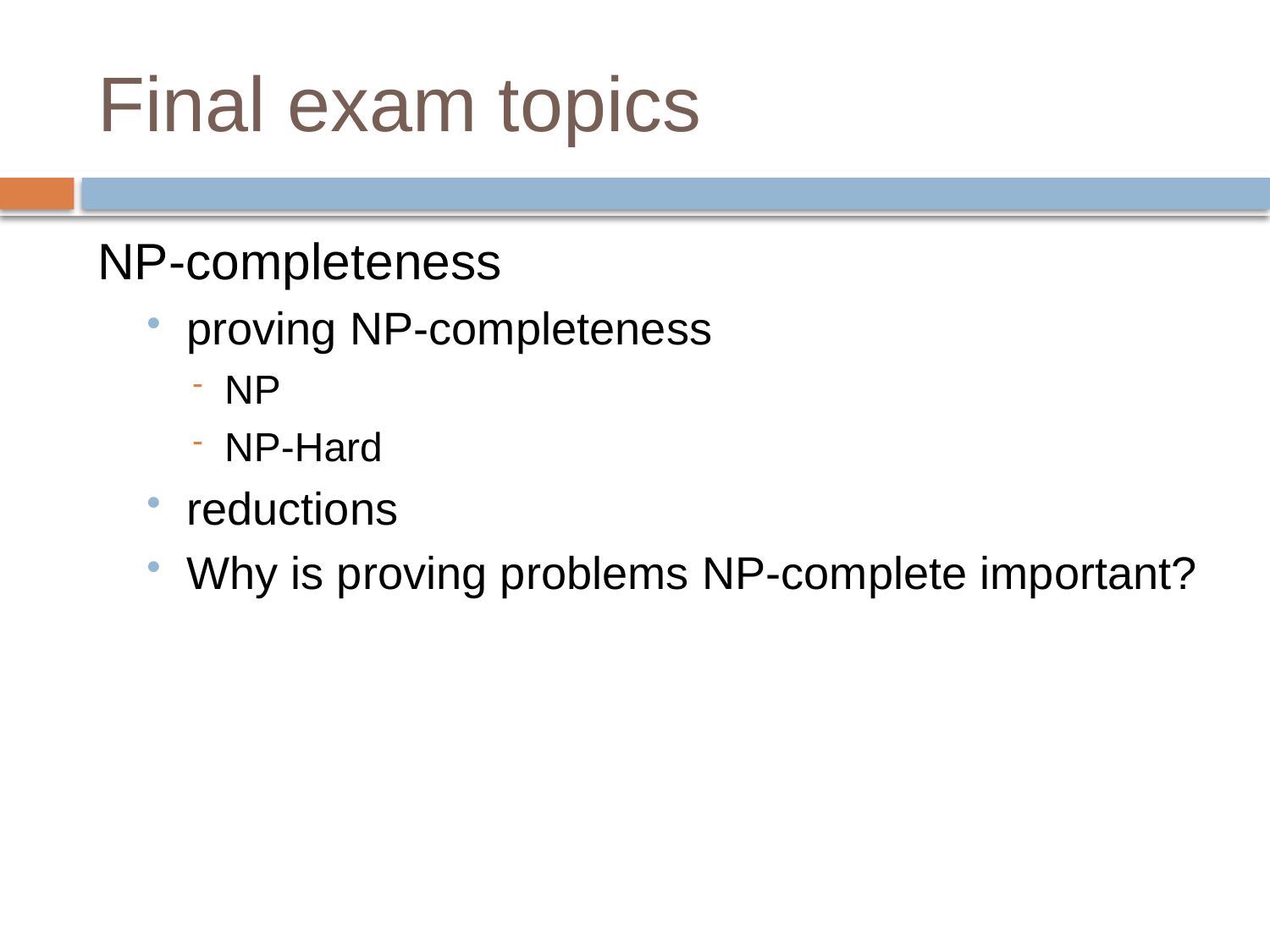

# Final exam topics
NP-completeness
proving NP-completeness
NP
NP-Hard
reductions
Why is proving problems NP-complete important?